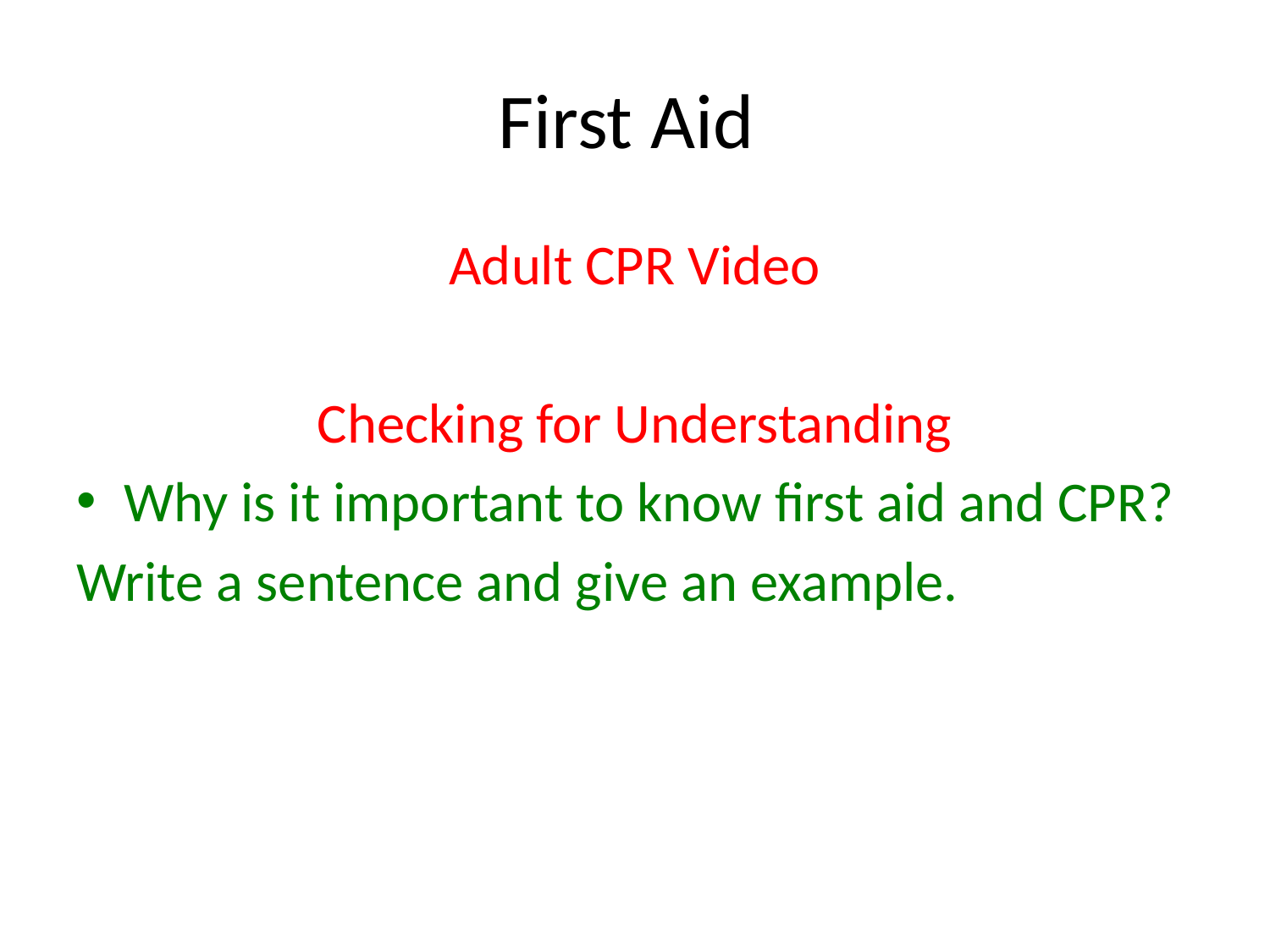

# First Aid
Adult CPR Video

Checking for Understanding
Why is it important to know first aid and CPR?
Write a sentence and give an example.